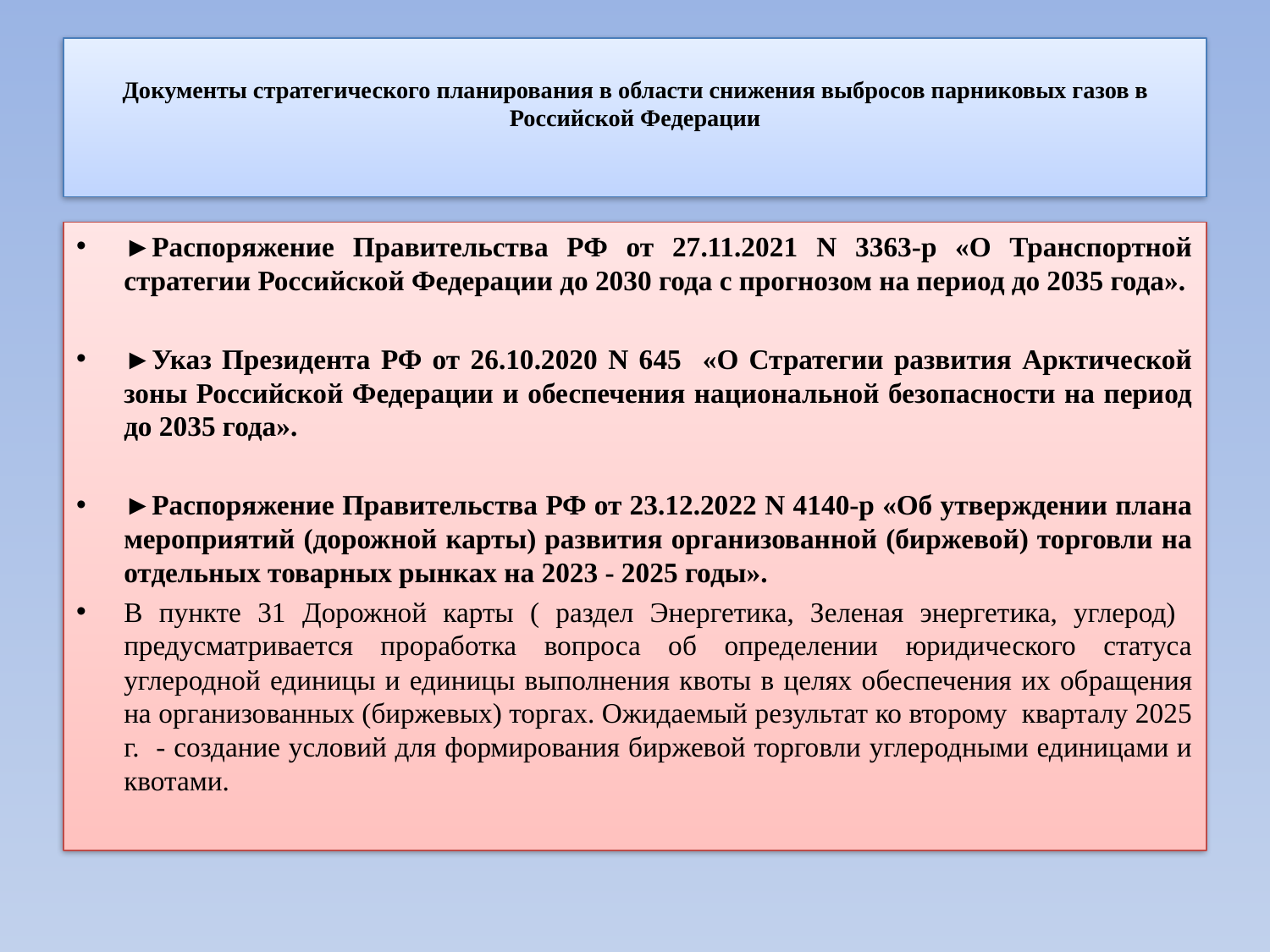

# Документы стратегического планирования в области снижения выбросов парниковых газов в Российской Федерации
►Распоряжение Правительства РФ от 27.11.2021 N 3363-р «О Транспортной стратегии Российской Федерации до 2030 года с прогнозом на период до 2035 года».

►Указ Президента РФ от 26.10.2020 N 645  «О Стратегии развития Арктической зоны Российской Федерации и обеспечения национальной безопасности на период до 2035 года».

►Распоряжение Правительства РФ от 23.12.2022 N 4140-р «Об утверждении плана мероприятий (дорожной карты) развития организованной (биржевой) торговли на отдельных товарных рынках на 2023 - 2025 годы».
В пункте 31 Дорожной карты ( раздел Энергетика, Зеленая энергетика, углерод)  предусматривается проработка вопроса об определении юридического статуса углеродной единицы и единицы выполнения квоты в целях обеспечения их обращения на организованных (биржевых) торгах. Ожидаемый результат ко второму  кварталу 2025 г.  - создание условий для формирования биржевой торговли углеродными единицами и квотами.